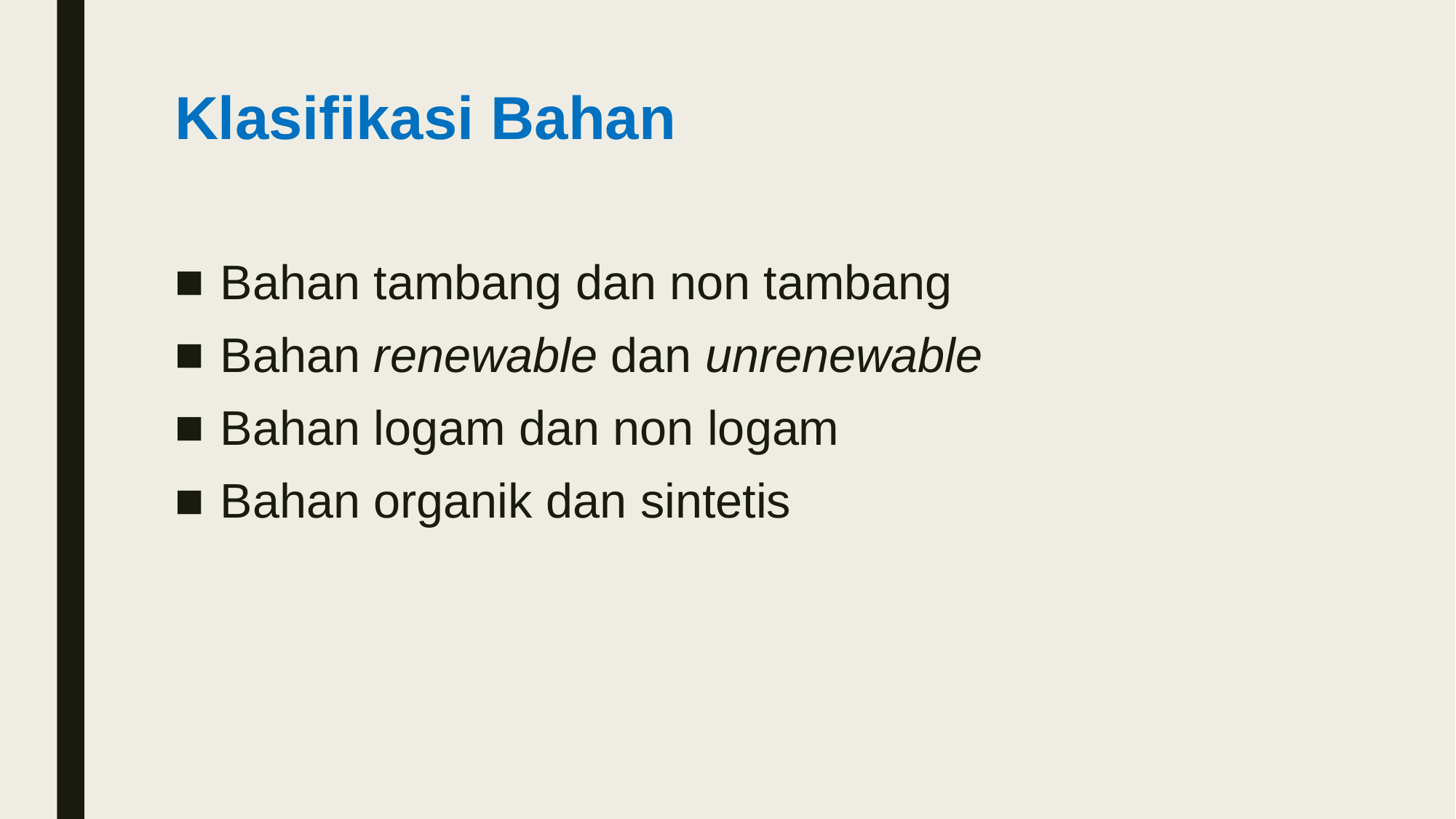

# Klasifikasi Bahan
Bahan tambang dan non tambang
Bahan renewable dan unrenewable
Bahan logam dan non logam
Bahan organik dan sintetis